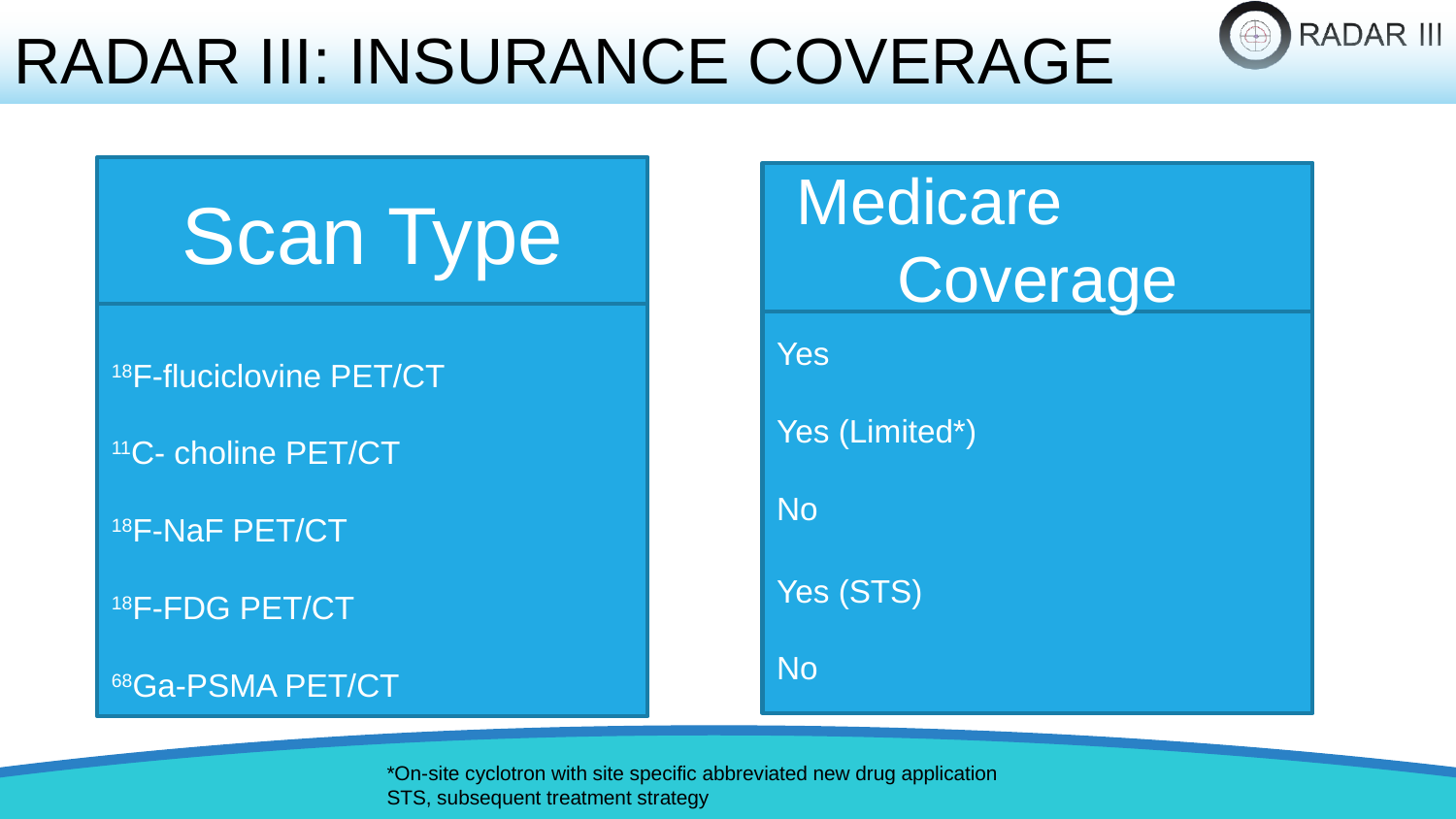

RADAR III: INSURANCE COVERAGE
Scan Type
Medicare             Coverage

18F-fluciclovine PET/CT

11C- choline PET/CT

18F-NaF PET/CT

18F-FDG PET/CT

68Ga-PSMA PET/CT
Yes

Yes (Limited*)

No

Yes (STS)

No
*On-site cyclotron with site specific abbreviated new drug application
STS, subsequent treatment strategy